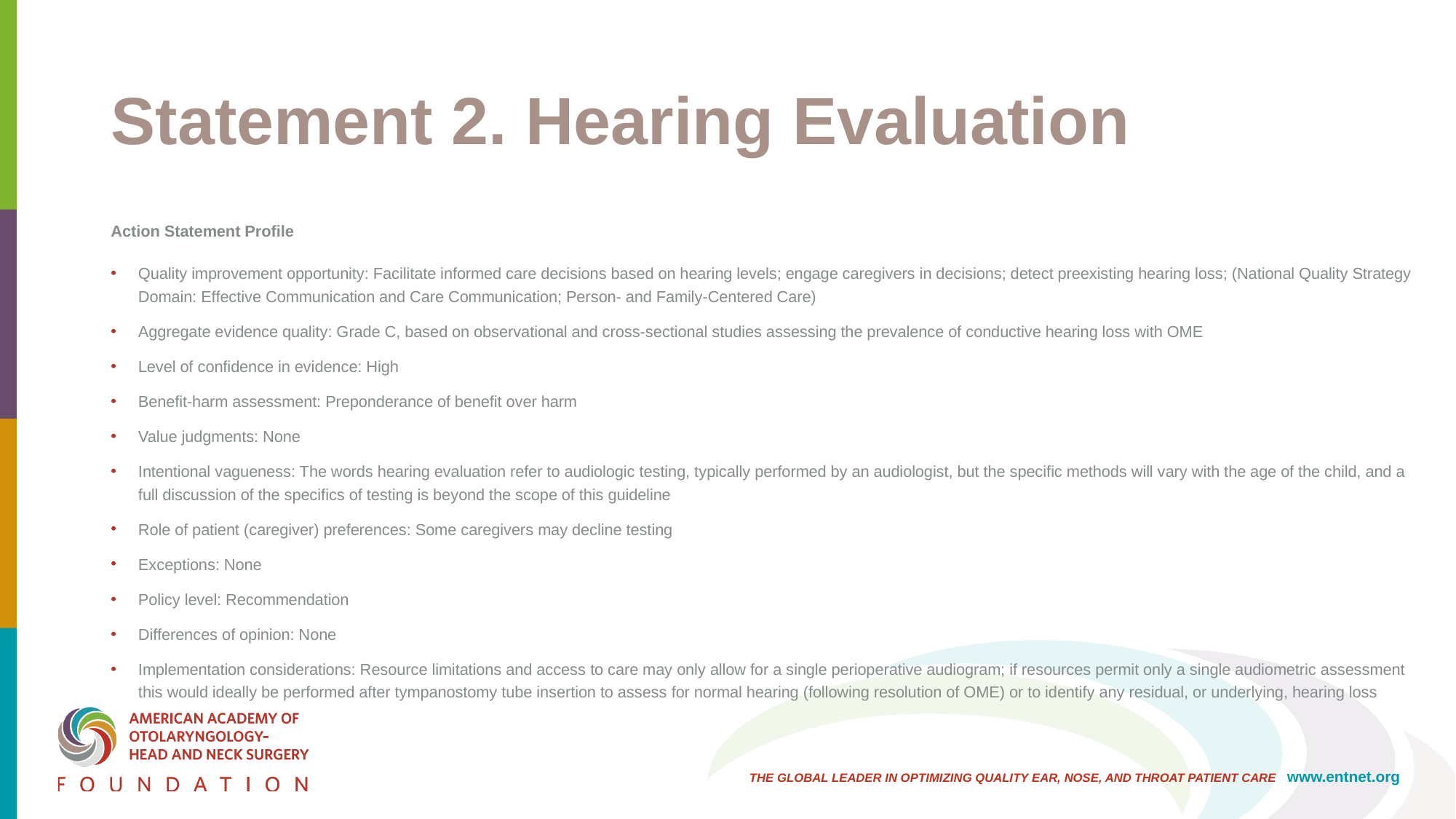

# Statement 2. Hearing Evaluation
Action Statement Profile
Quality improvement opportunity: Facilitate informed care decisions based on hearing levels; engage caregivers in decisions; detect preexisting hearing loss; (National Quality Strategy Domain: Effective Communication and Care Communication; Person- and Family-Centered Care)
Aggregate evidence quality: Grade C, based on observational and cross-sectional studies assessing the prevalence of conductive hearing loss with OME
Level of confidence in evidence: High
Benefit-harm assessment: Preponderance of benefit over harm
Value judgments: None
Intentional vagueness: The words hearing evaluation refer to audiologic testing, typically performed by an audiologist, but the specific methods will vary with the age of the child, and a full discussion of the specifics of testing is beyond the scope of this guideline
Role of patient (caregiver) preferences: Some caregivers may decline testing
Exceptions: None
Policy level: Recommendation
Differences of opinion: None
Implementation considerations: Resource limitations and access to care may only allow for a single perioperative audiogram; if resources permit only a single audiometric assessment this would ideally be performed after tympanostomy tube insertion to assess for normal hearing (following resolution of OME) or to identify any residual, or underlying, hearing loss